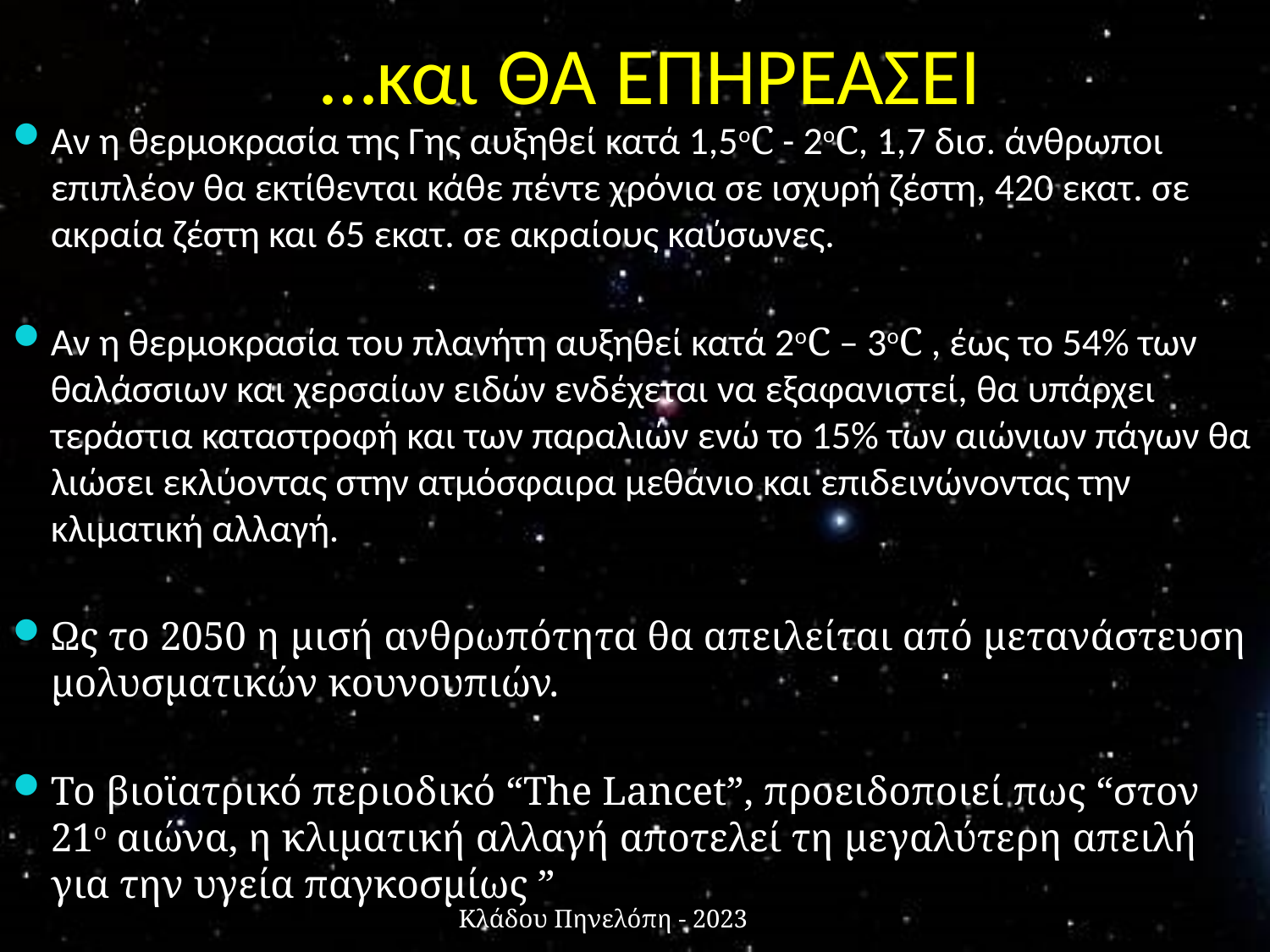

# …και ΘΑ ΕΠΗΡΕΑΣΕΙ
Αν η θερμοκρασία της Γης αυξηθεί κατά 1,5οC - 2οC, 1,7 δισ. άνθρωποι επιπλέον θα εκτίθενται κάθε πέντε χρόνια σε ισχυρή ζέστη, 420 εκατ. σε ακραία ζέστη και 65 εκατ. σε ακραίους καύσωνες.

Αν η θερμοκρασία του πλανήτη αυξηθεί κατά 2οC – 3οC , έως το 54% των θαλάσσιων και χερσαίων ειδών ενδέχεται να εξαφανιστεί, θα υπάρχει τεράστια καταστροφή και των παραλιών ενώ το 15% των αιώνιων πάγων θα λιώσει εκλύοντας στην ατμόσφαιρα μεθάνιο και επιδεινώνοντας την κλιματική αλλαγή.

Ως το 2050 η μισή ανθρωπότητα θα απειλείται από μετανάστευση μολυσματικών κουνουπιών.

Το βιοϊατρικό περιοδικό “The Lancet”, προειδοποιεί πως “στον 21ο αιώνα, η κλιματική αλλαγή αποτελεί τη μεγαλύτερη απειλή για την υγεία παγκοσμίως ”

Κλάδου Πηνελόπη - 2023